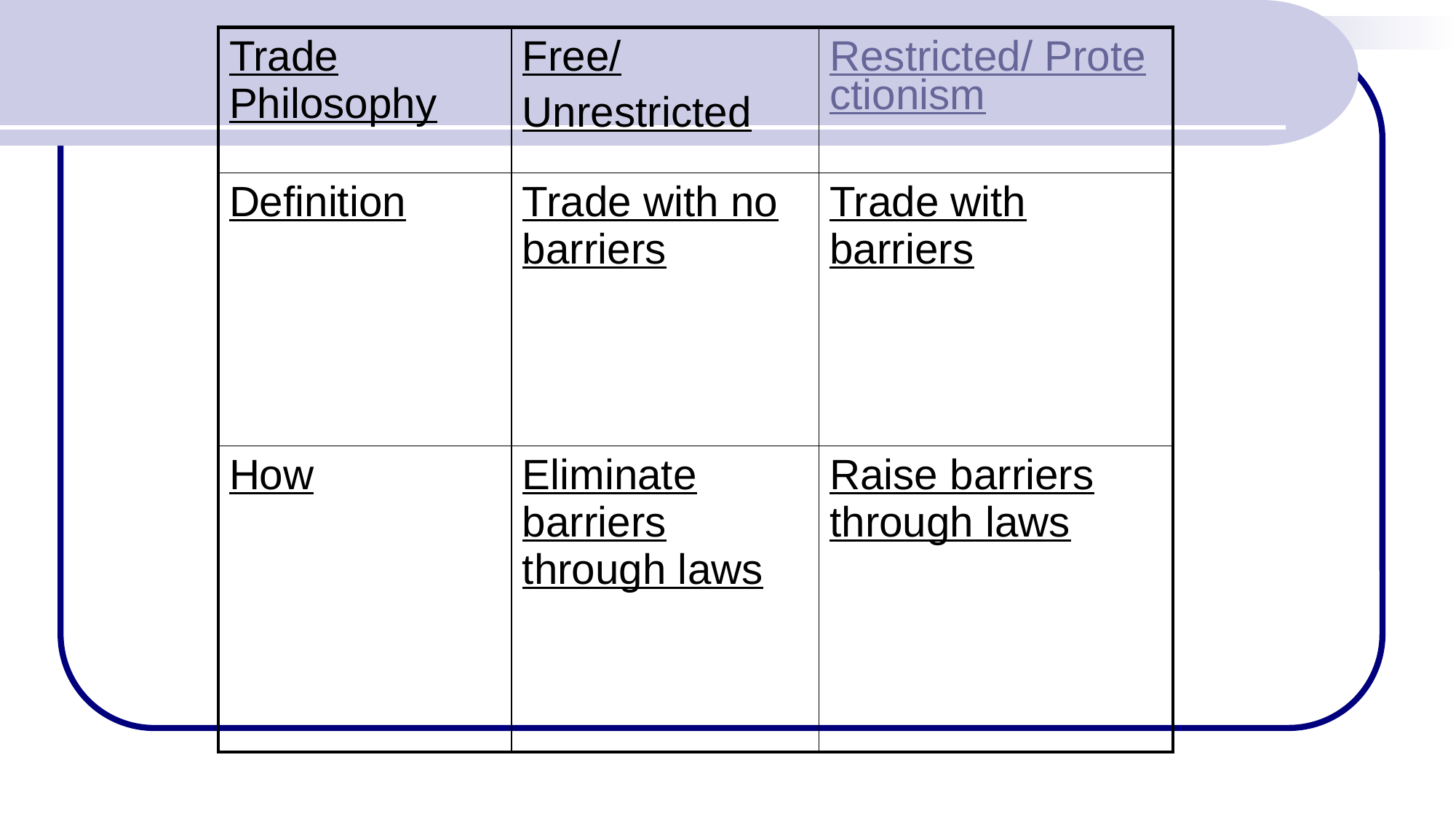

| Trade Philosophy | Free/ Unrestricted | Restricted/ Protectionism |
| --- | --- | --- |
| Definition | Trade with no barriers | Trade with barriers |
| How | Eliminate barriers through laws | Raise barriers through laws |